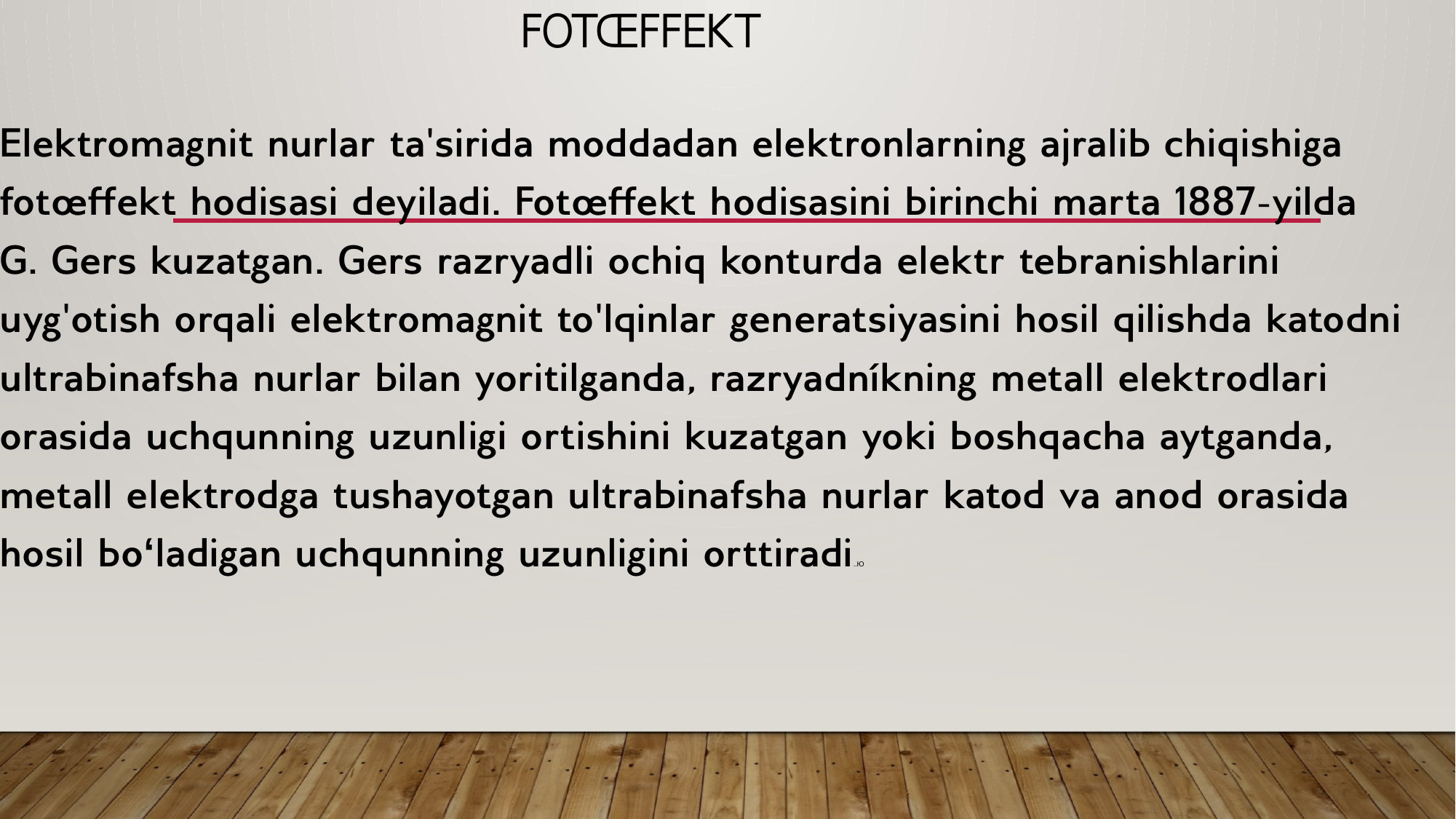

# FOTOEFFEKT
Elektromagnit nurlar ta'sirida moddadan elektronlarning ajralib chiqishiga fotoeffekt hodisasi deyiladi. Fotoeffekt hodisasini birinchi marta 1887-yilda G. Gers kuzatgan. Gers razryadli ochiq konturda elektr tebranishlarini uyg'otish orqali elektromagnit to'lqinlar generatsiyasini hosil qilishda katodni ultrabinafsha nurlar bilan yoritilganda, razryadníkning metall elektrodlari orasida uchqunning uzunligi ortishini kuzatgan yoki boshqacha aytganda, metall elektrodga tushayotgan ultrabinafsha nurlar katod va anod orasida hosil boʻladigan uchqunning uzunligini orttiradi..Ю